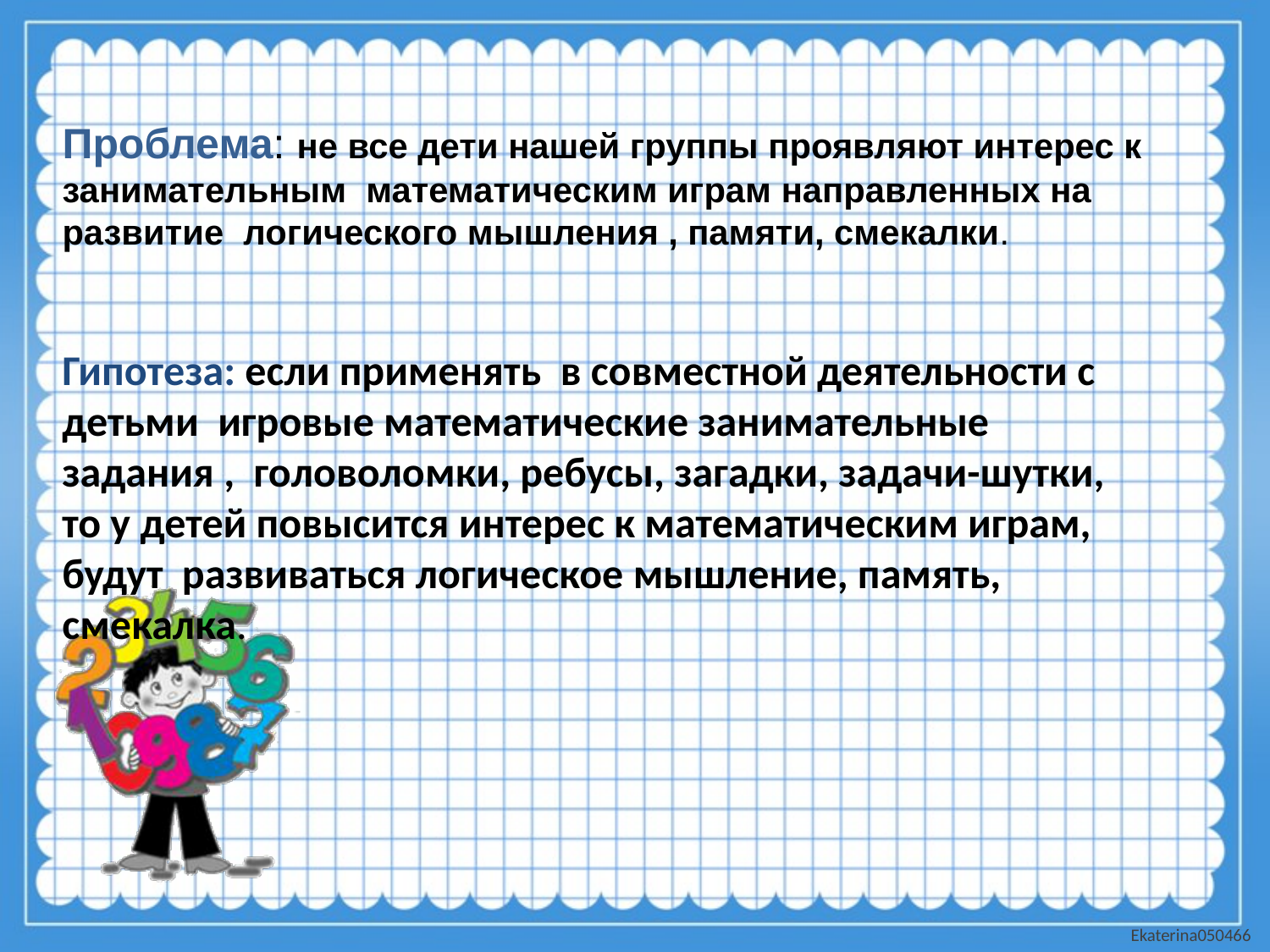

Проблема: не все дети нашей группы проявляют интерес к занимательным  математическим играм направленных на развитие  логического мышления , памяти, смекалки.

Гипотеза: если применять  в совместной деятельности с детьми  игровые математические занимательные  задания ,  головоломки, ребусы, загадки, задачи-шутки,  то у детей повысится интерес к математическим играм, будут  развиваться логическое мышление, память, смекалка.